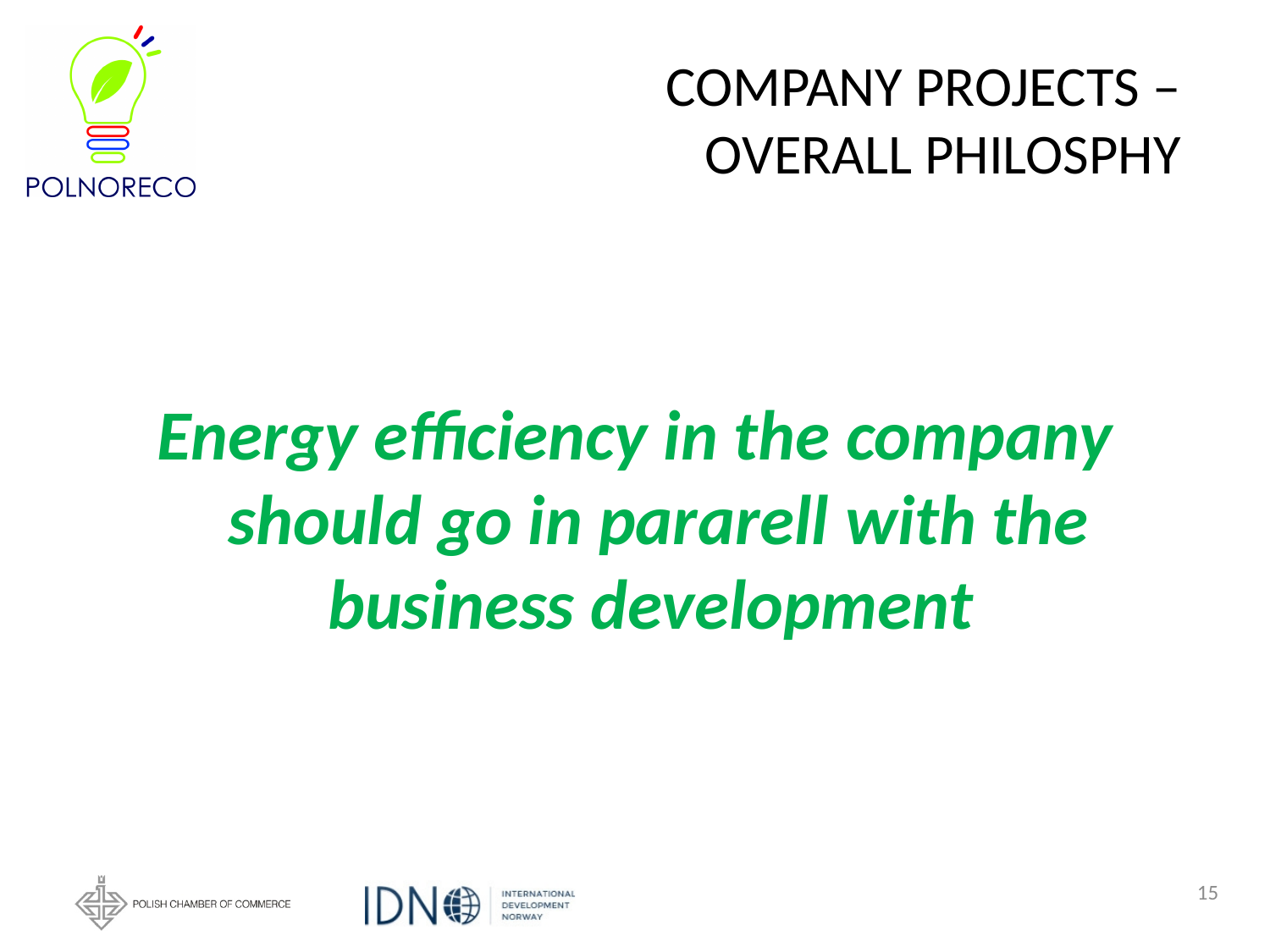

# COMPANY PROJECTS – OVERALL PHILOSPHY

Energy efficiency in the company should go in pararell with the business development

15